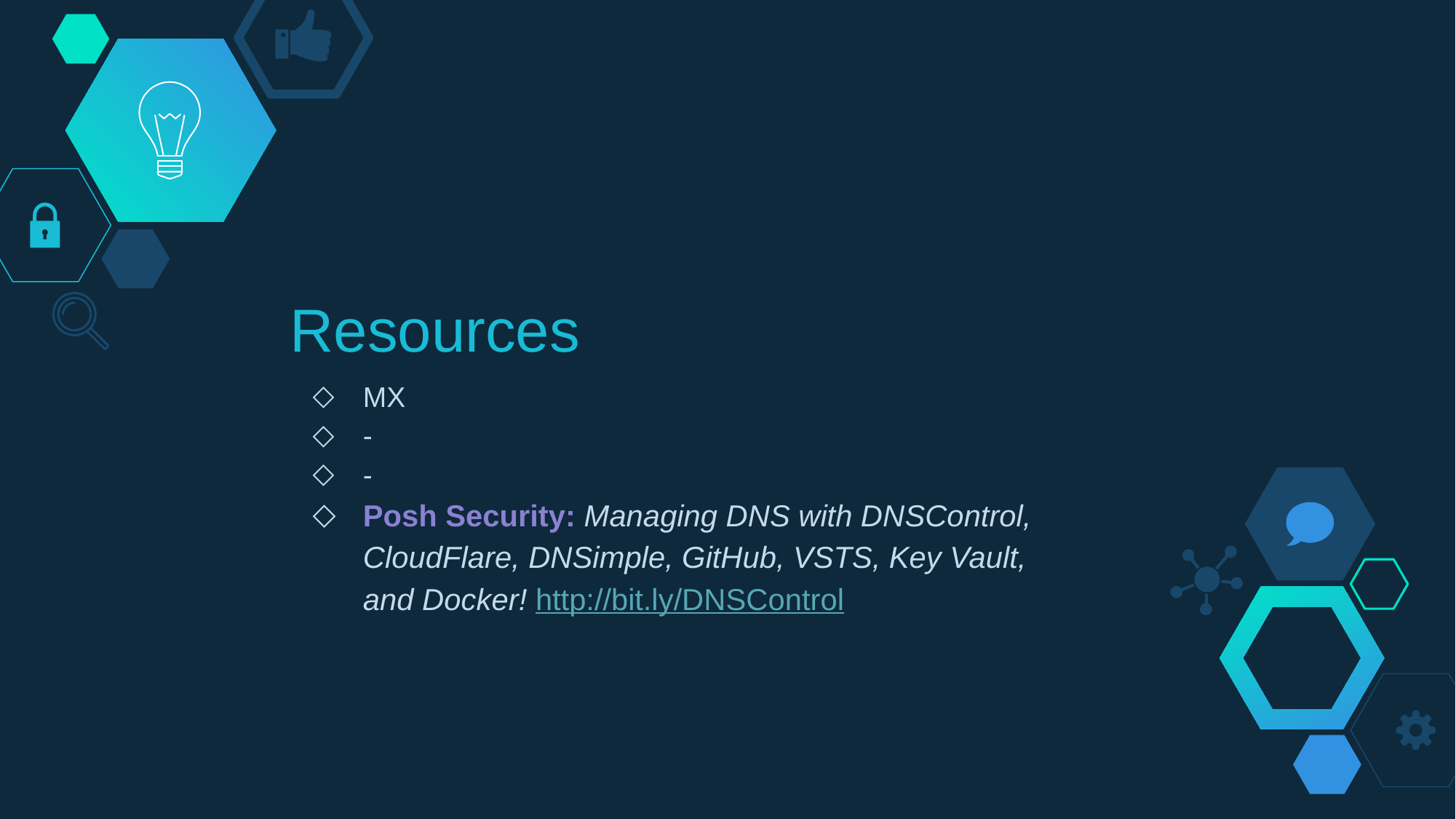

# Resources
MX
-
-
Posh Security: Managing DNS with DNSControl, CloudFlare, DNSimple, GitHub, VSTS, Key Vault, and Docker! http://bit.ly/DNSControl